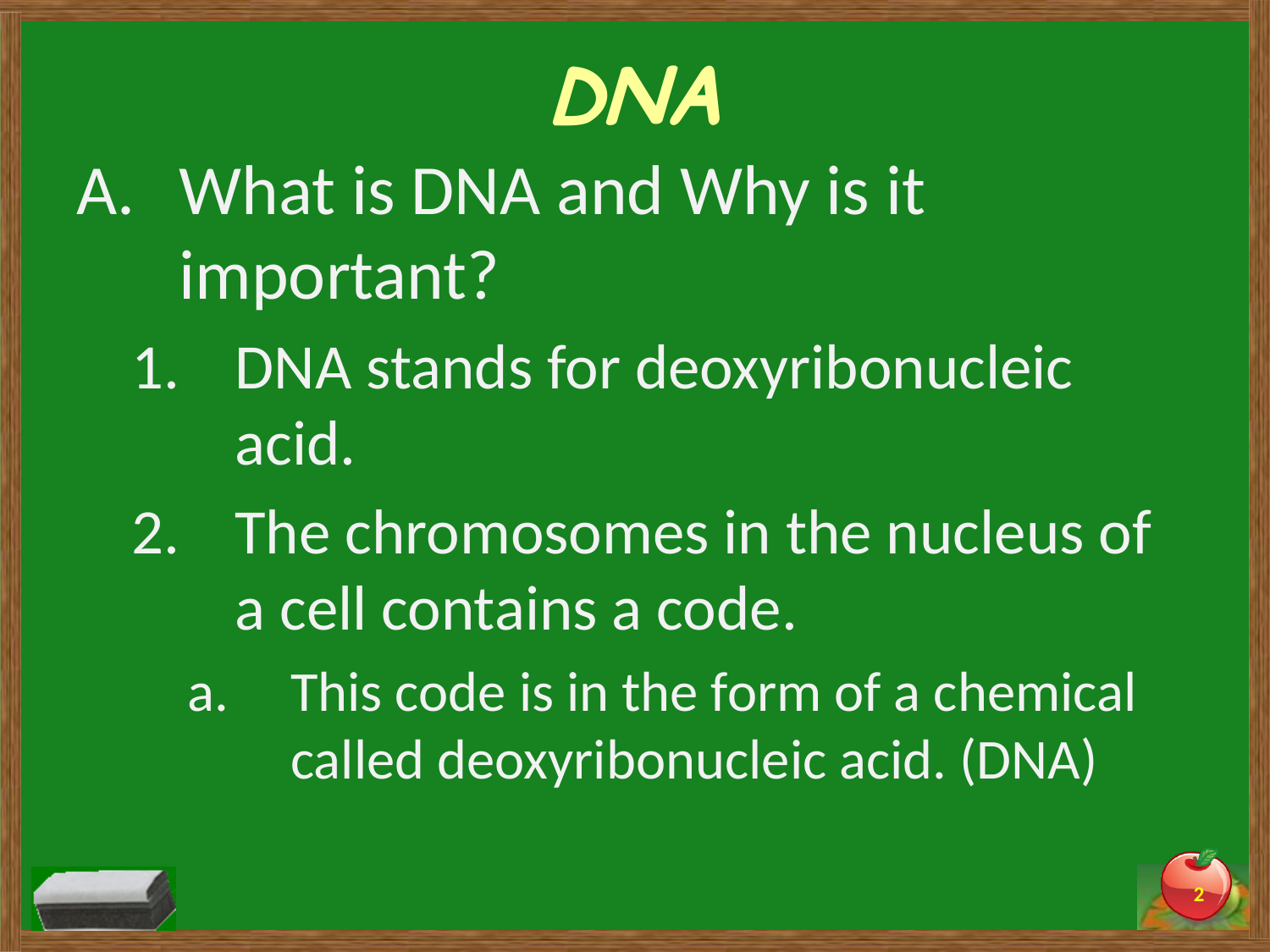

# DNA
What is DNA and Why is it important?
DNA stands for deoxyribonucleic acid.
The chromosomes in the nucleus of a cell contains a code.
This code is in the form of a chemical called deoxyribonucleic acid. (DNA)

2